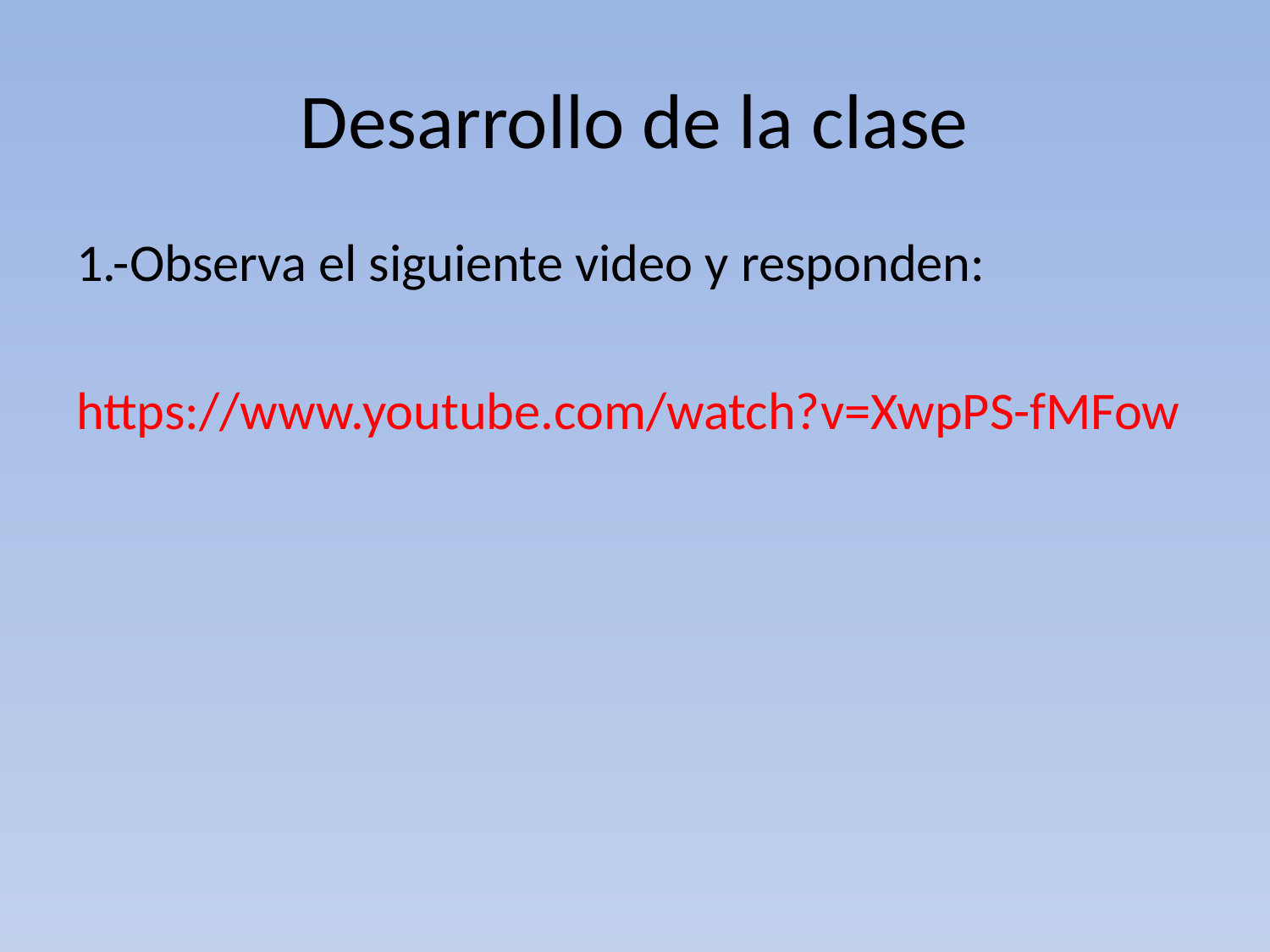

# Desarrollo de la clase
1.-Observa el siguiente video y responden:

https://www.youtube.com/watch?v=XwpPS-fMFow